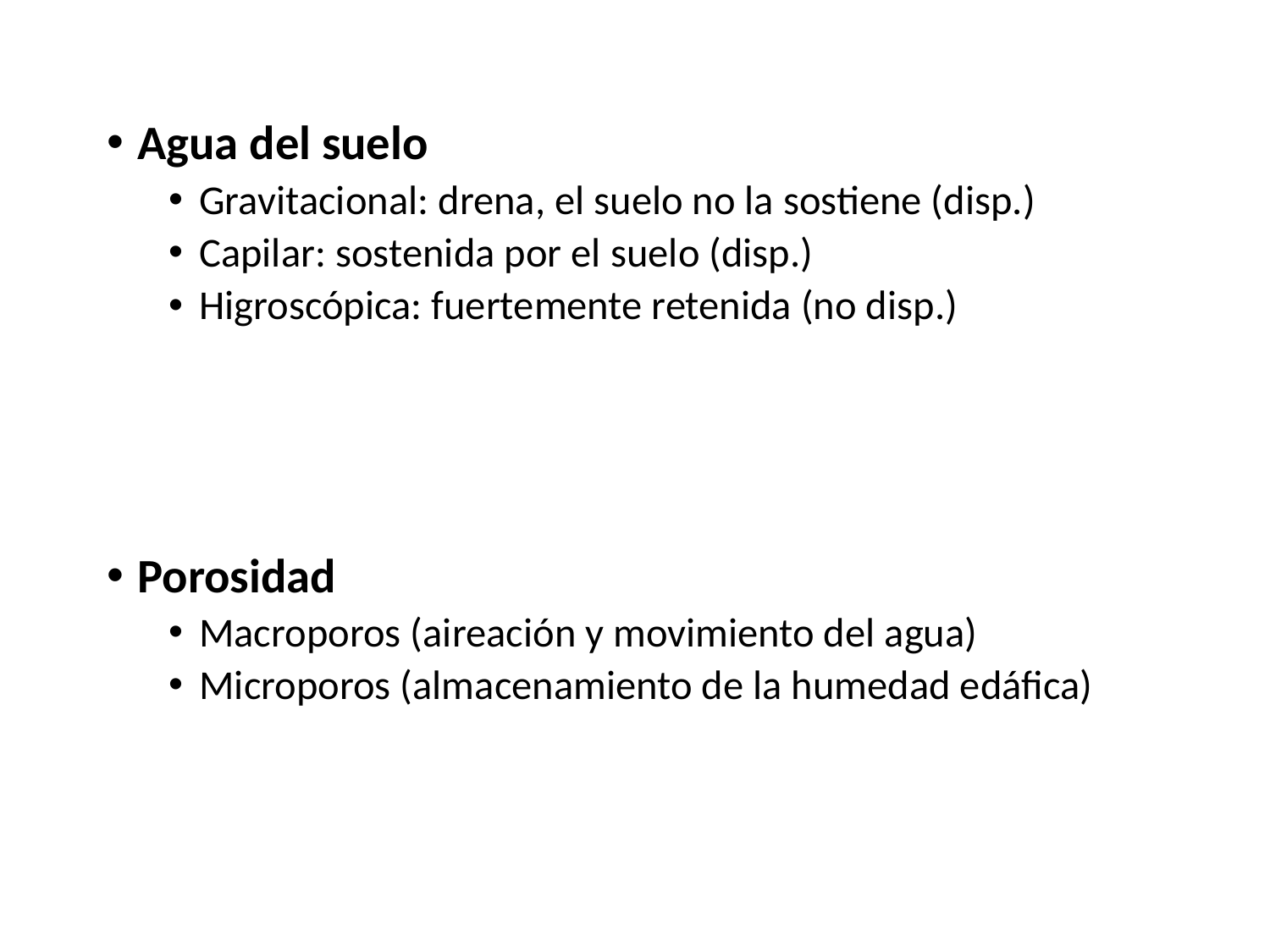

Agua del suelo
Gravitacional: drena, el suelo no la sostiene (disp.)
Capilar: sostenida por el suelo (disp.)
Higroscópica: fuertemente retenida (no disp.)

Porosidad
Macroporos (aireación y movimiento del agua)
Microporos (almacenamiento de la humedad edáfica)